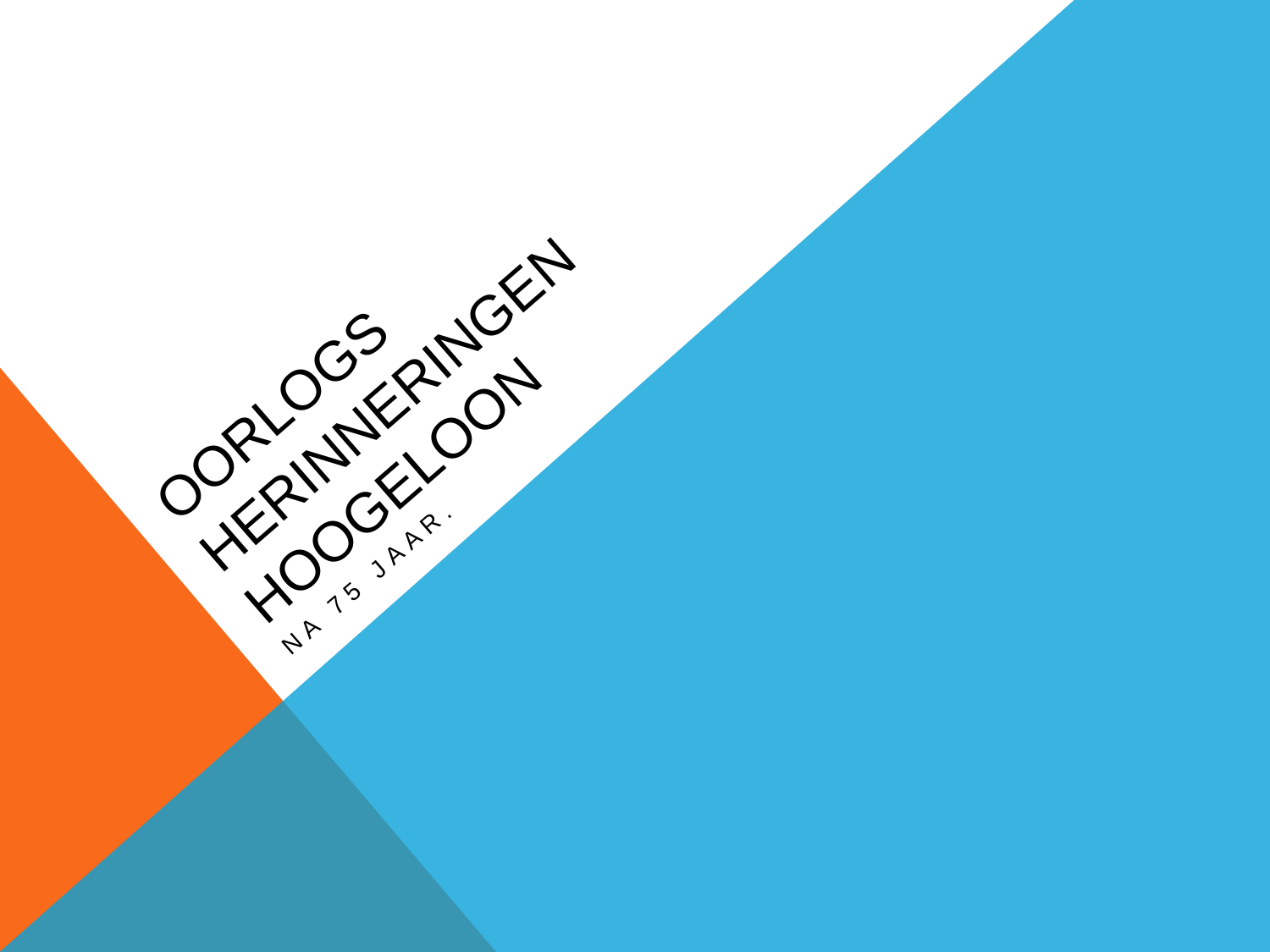

# Oorlogs Herinneringen Hoogeloon
Na 75 jaar.